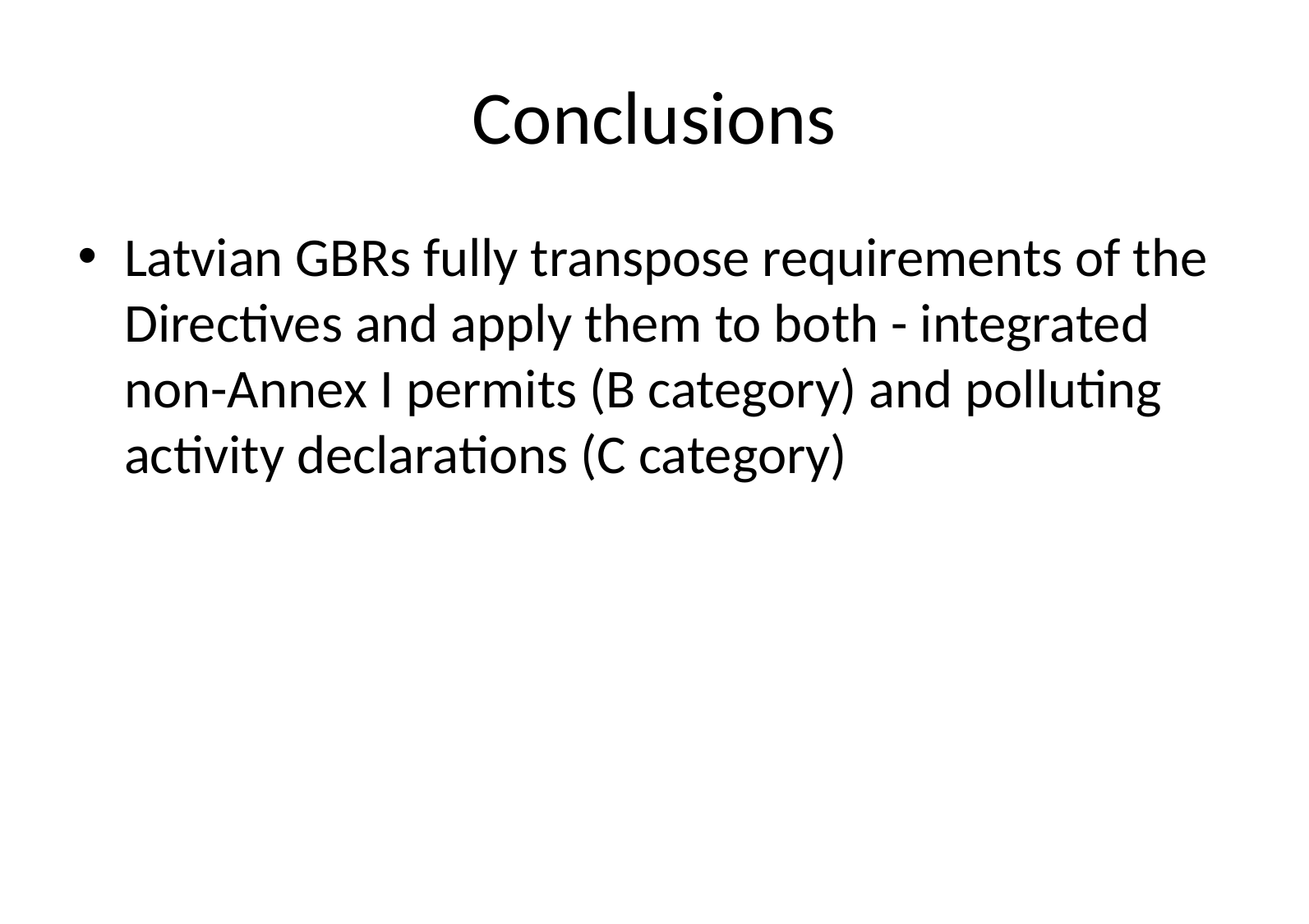

# Conclusions
Latvian GBRs fully transpose requirements of the Directives and apply them to both - integrated non-Annex I permits (B category) and polluting activity declarations (C category)